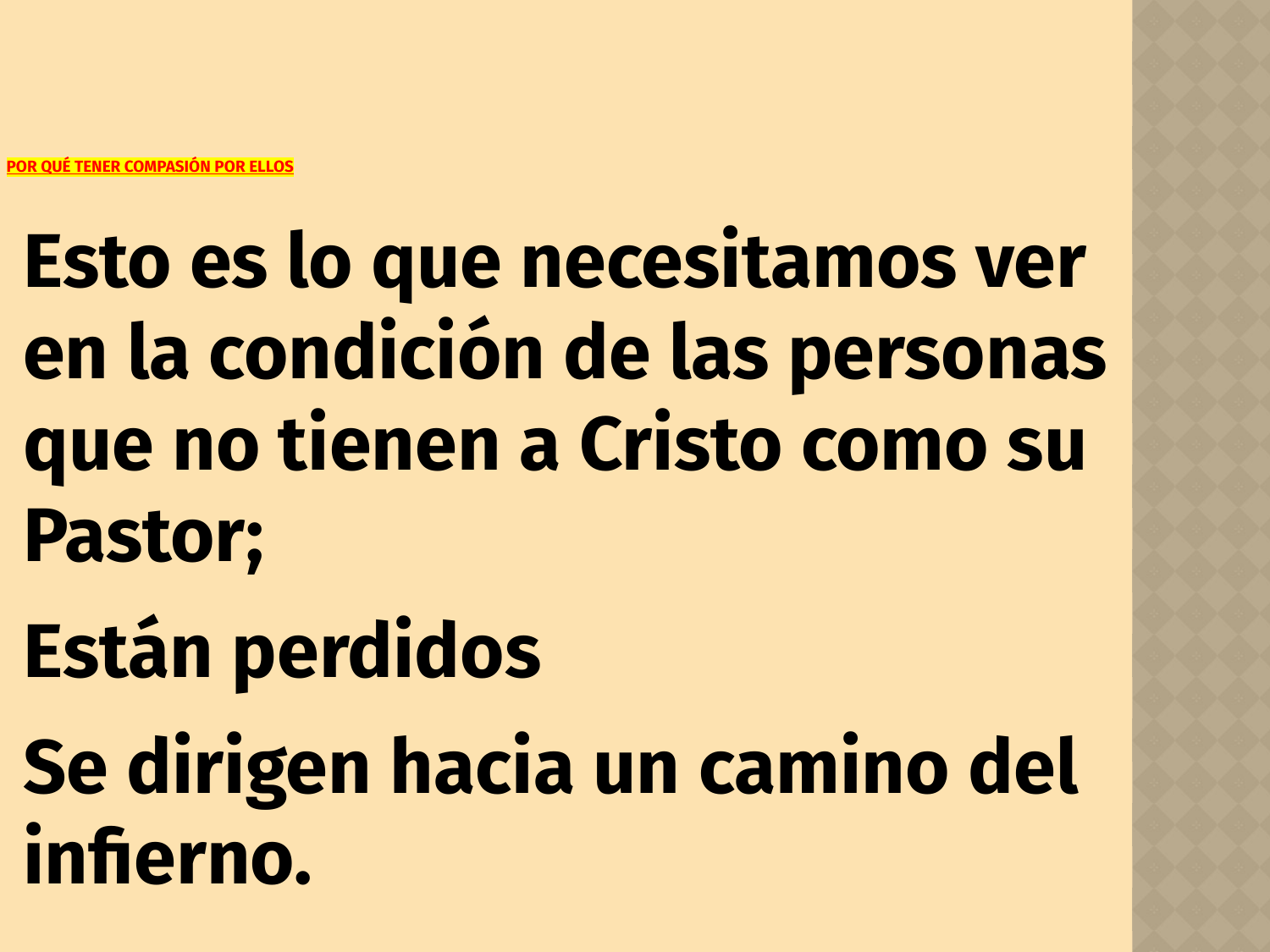

# Por qué tener compasión por ellos

Esto es lo que necesitamos ver en la condición de las personas que no tienen a Cristo como su Pastor;
Están perdidos
Se dirigen hacia un camino del infierno.